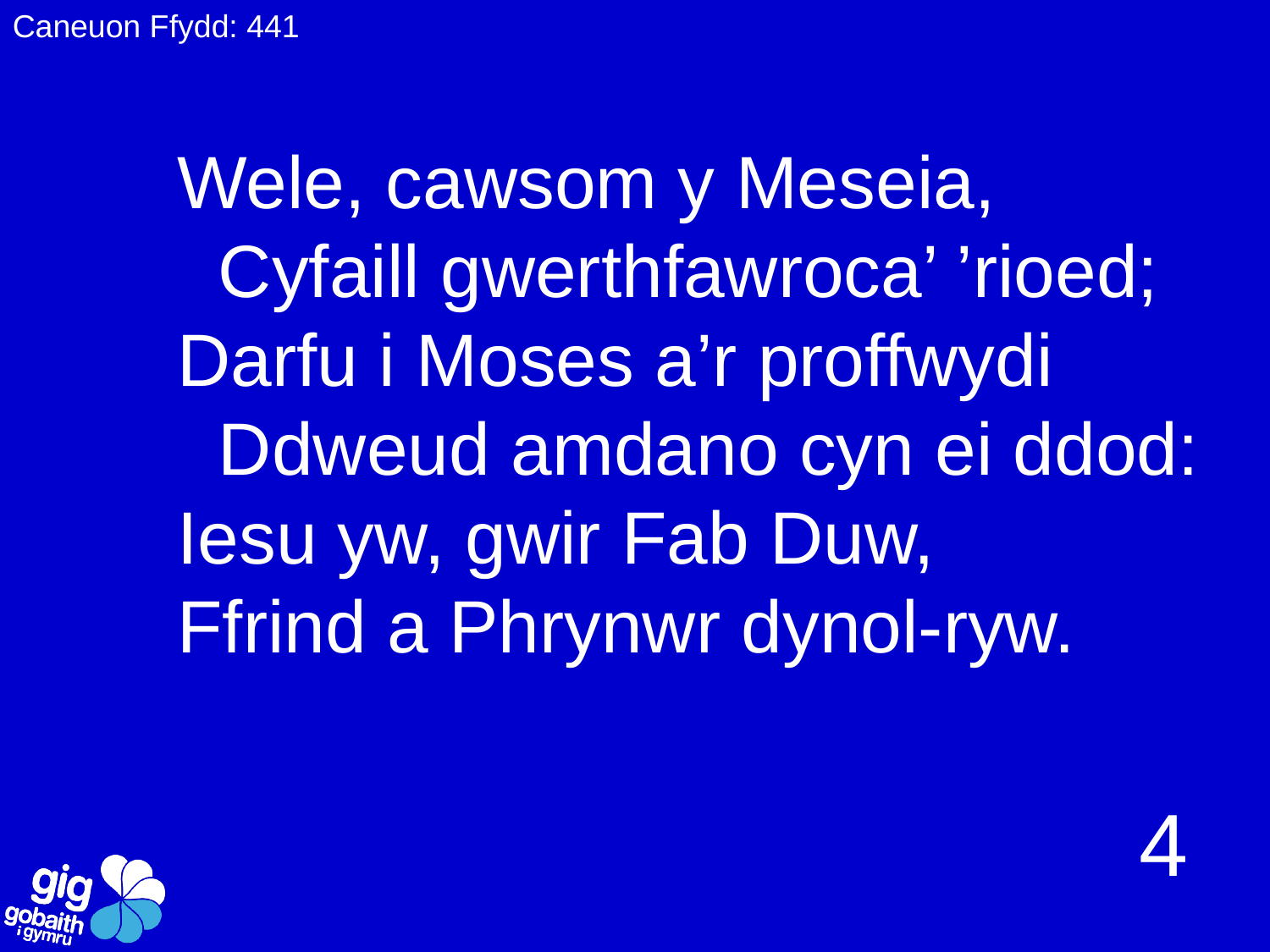

Caneuon Ffydd: 441

# Wele, cawsom y Meseia, Cyfaill gwerthfawroca’ ’rioed; Darfu i Moses a’r proffwydi Ddweud amdano cyn ei ddod: Iesu yw, gwir Fab Duw, Ffrind a Phrynwr dynol-ryw.
4